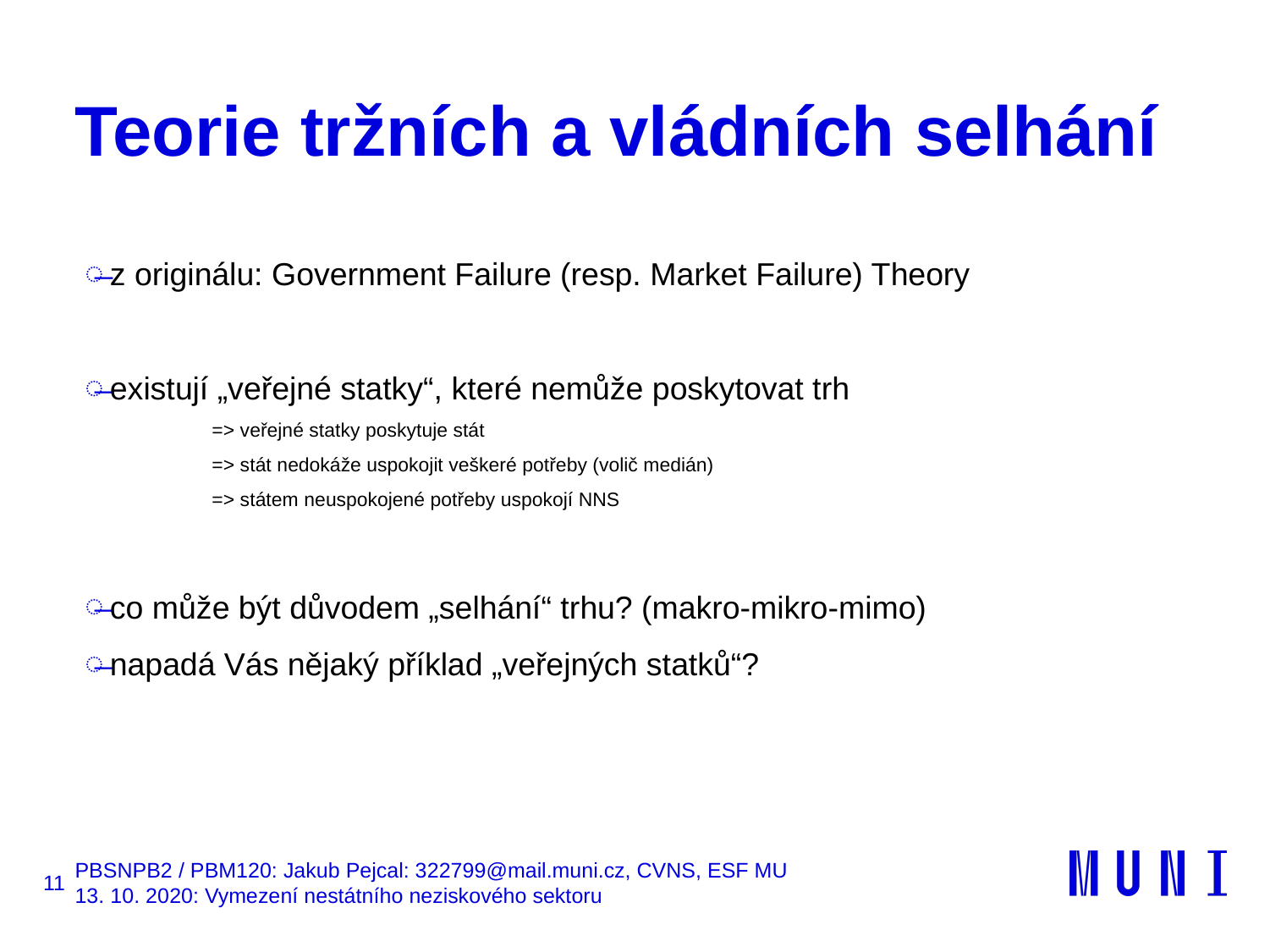

# Teorie tržních a vládních selhání
z originálu: Government Failure (resp. Market Failure) Theory

existují „veřejné statky“, které nemůže poskytovat trh
	=> veřejné statky poskytuje stát
	=> stát nedokáže uspokojit veškeré potřeby (volič medián)
	=> státem neuspokojené potřeby uspokojí NNS

co může být důvodem „selhání“ trhu? (makro-mikro-mimo)
napadá Vás nějaký příklad „veřejných statků“?

11
PBSNPB2 / PBM120: Jakub Pejcal: 322799@mail.muni.cz, CVNS, ESF MU
13. 10. 2020: Vymezení nestátního neziskového sektoru